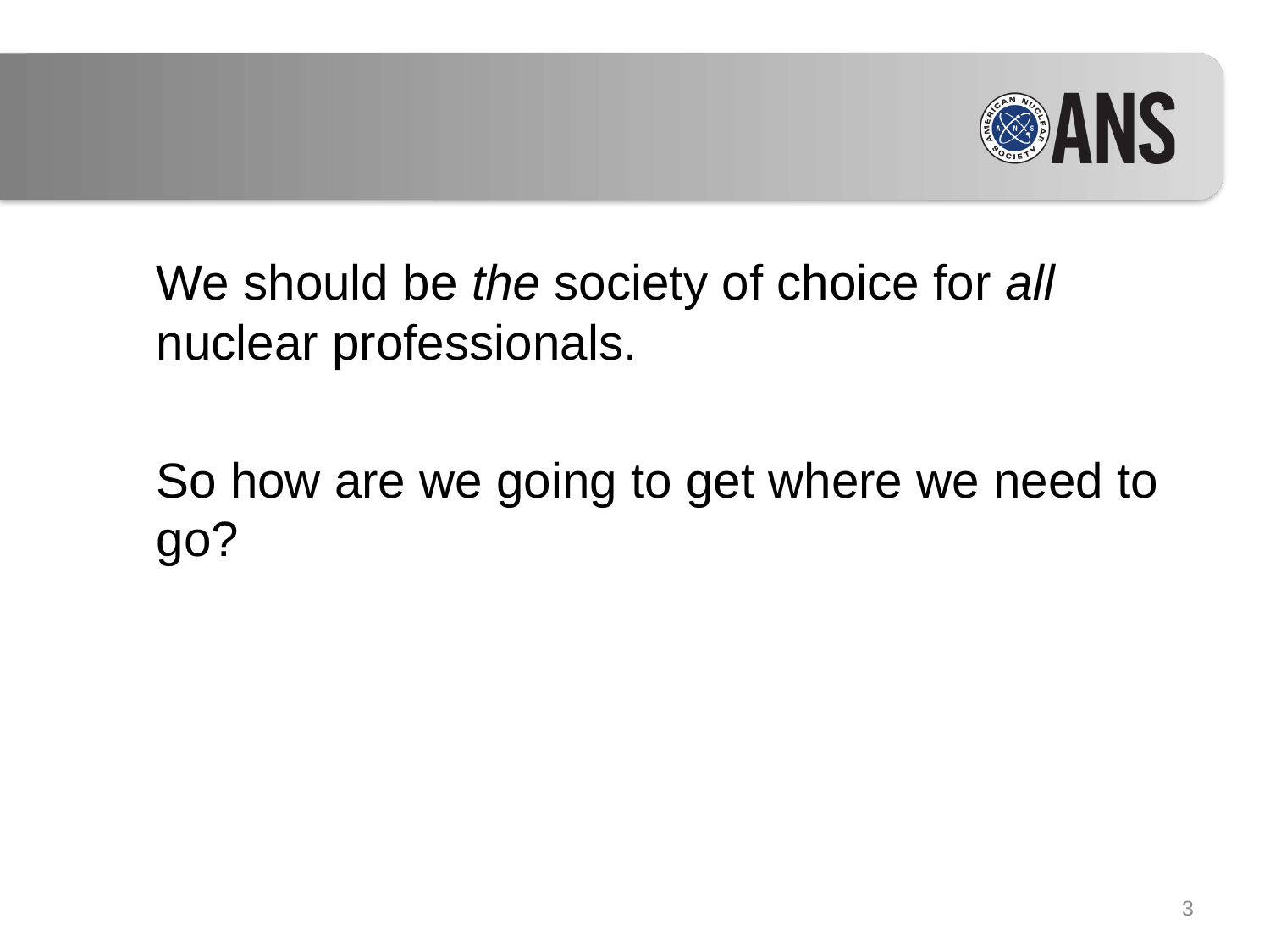

We should be the society of choice for all nuclear professionals.

So how are we going to get where we need to go?

3